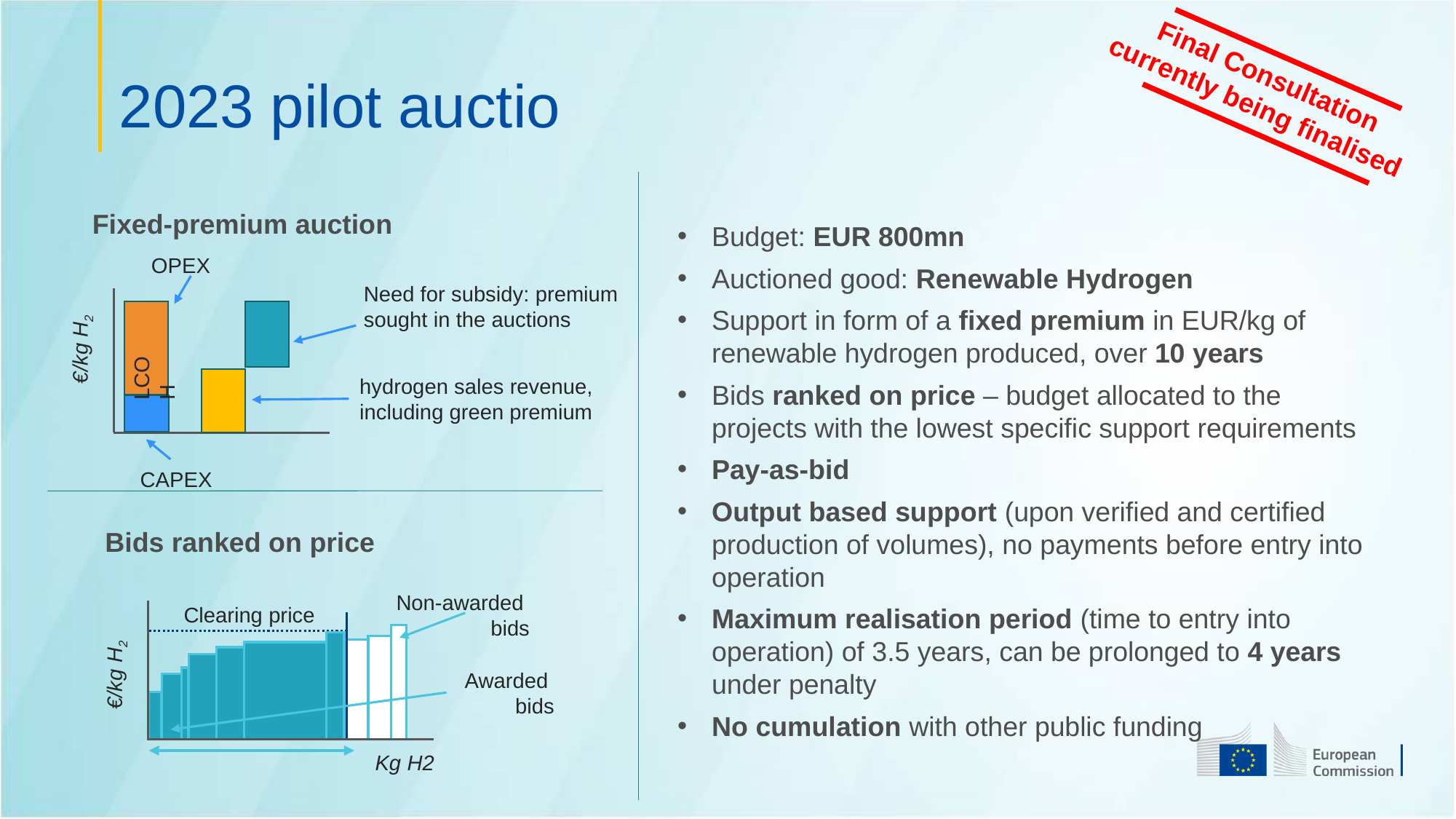

# 2023 pilot auctio
Final Consultation
currently being finalised

Fixed-premium auction
Budget: EUR 800mn
Auctioned good: Renewable Hydrogen
Support in form of a fixed premium in EUR/kg of renewable hydrogen produced, over 10 years
Bids ranked on price – budget allocated to the projects with the lowest specific support requirements
Pay-as-bid
Output based support (upon verified and certified production of volumes), no payments before entry into operation
Maximum realisation period (time to entry into operation) of 3.5 years, can be prolonged to 4 years under penalty
No cumulation with other public funding
OPEX
€‎/kg H2
hydrogen sales revenue, including green premium
CAPEX
Need for subsidy: premium sought in the auctions

LCOH

Bids ranked on price
Non-awarded
bids
Clearing price

€‎/kg H2

Kg H2
Awarded
bids